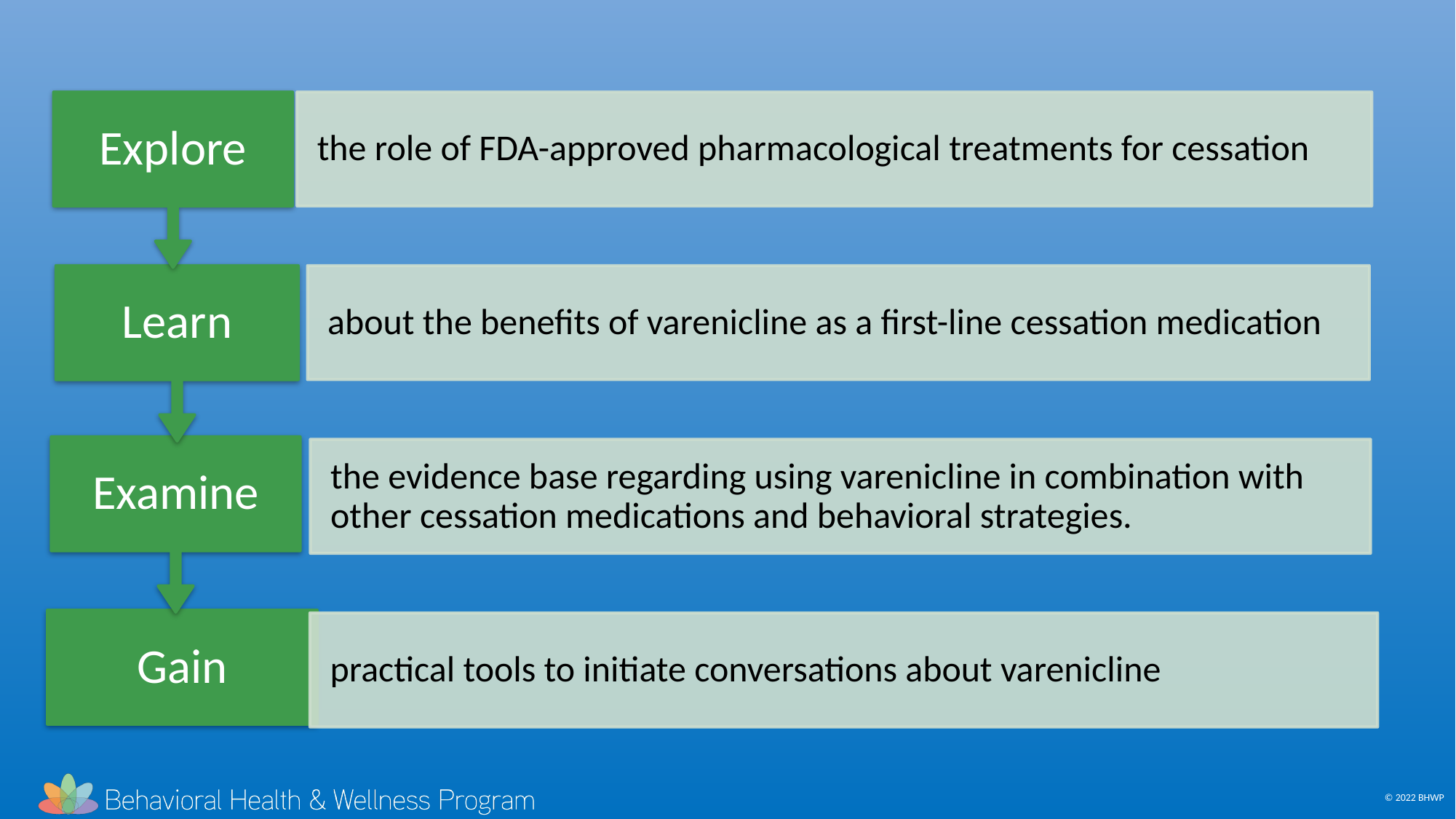

Gain
practical tools to initiate conversations about varenicline
Examine
the evidence base regarding using varenicline in combination with other cessation medications and behavioral strategies.
Learn
about the benefits of varenicline as a first-line cessation medication
Explore
the role of FDA-approved pharmacological treatments for cessation